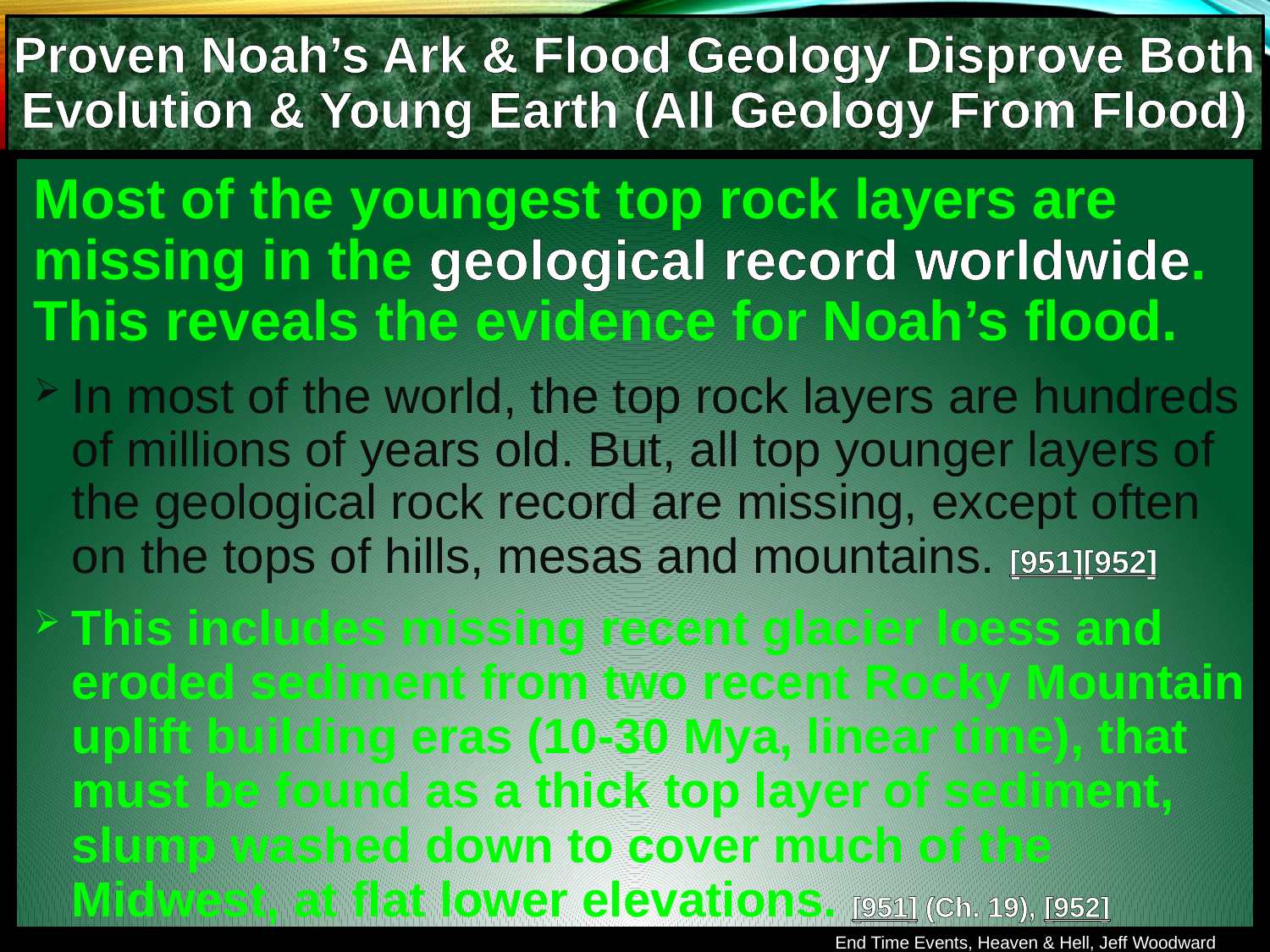

Proven Noah’s Ark & Flood Geology Disprove Both Evolution & Young Earth (All Geology From Flood)
Most of the youngest top rock layers are missing in the geological record worldwide. This reveals the evidence for Noah’s flood.
In most of the world, the top rock layers are hundreds of millions of years old. But, all top younger layers of the geological rock record are missing, except often on the tops of hills, mesas and mountains. [951][952]
This includes missing recent glacier loess and eroded sediment from two recent Rocky Mountain uplift building eras (10-30 Mya, linear time), that must be found as a thick top layer of sediment, slump washed down to cover much of the Midwest, at flat lower elevations. [951] (Ch. 19), [952]
End Time Events, Heaven & Hell, Jeff Woodward